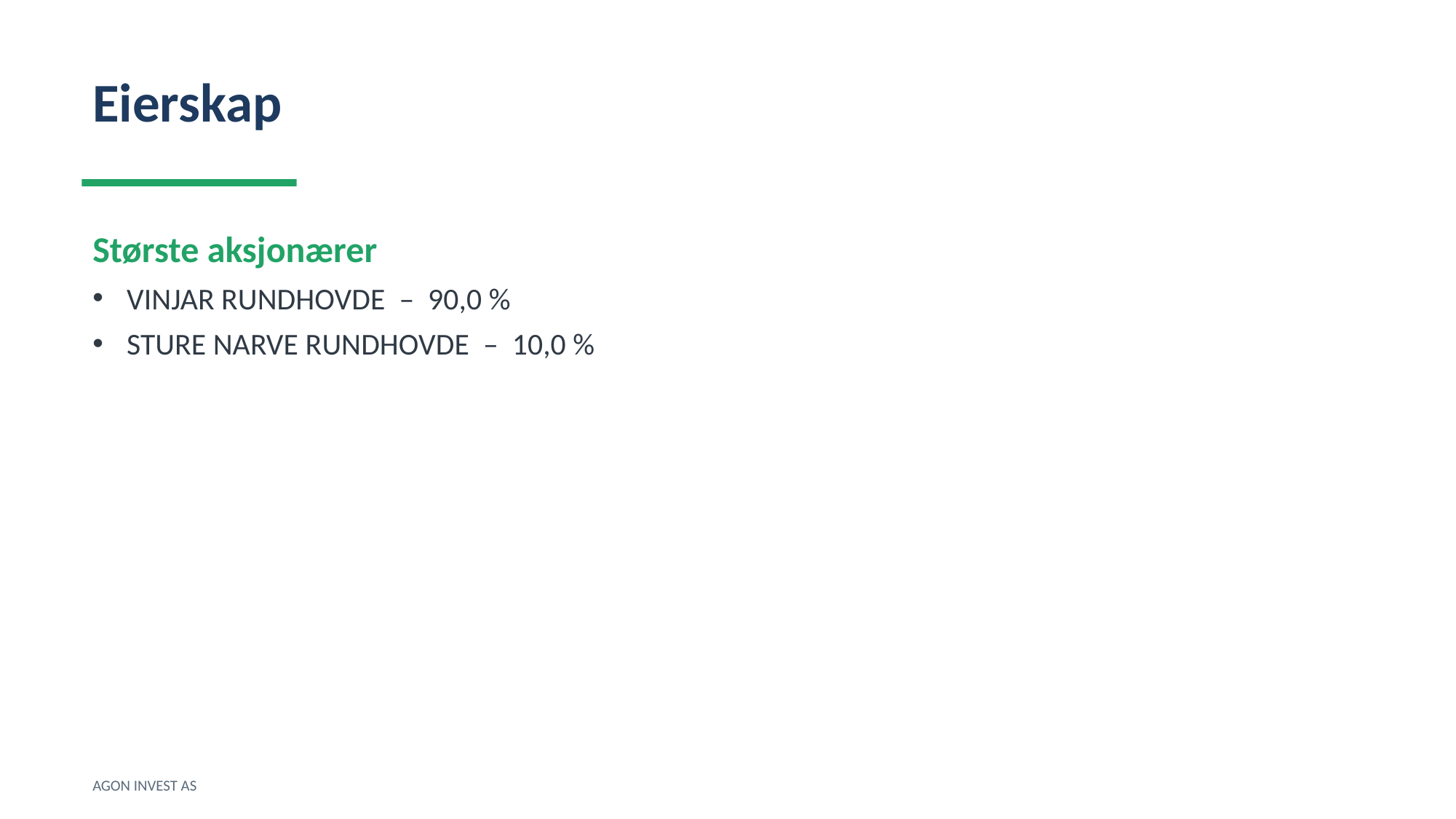

Eierskap

Største aksjonærer
VINJAR RUNDHOVDE  –  90,0 %
STURE NARVE RUNDHOVDE  –  10,0 %
AGON INVEST AS